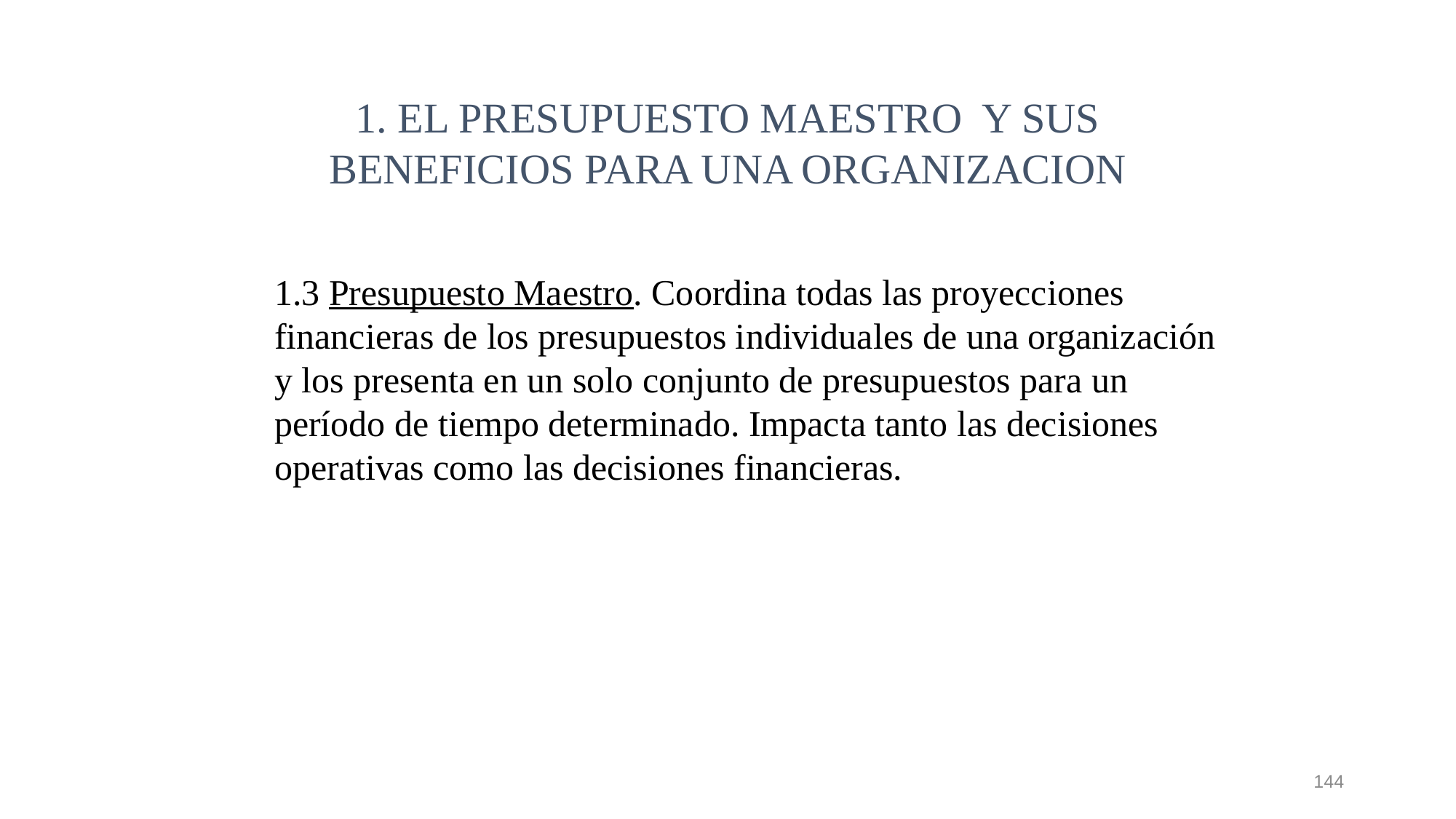

1. EL PRESUPUESTO MAESTRO  Y SUS BENEFICIOS PARA UNA ORGANIZACION
1.3 Presupuesto Maestro. Coordina todas las proyecciones financieras de los presupuestos individuales de una organización y los presenta en un solo conjunto de presupuestos para un período de tiempo determinado. Impacta tanto las decisiones operativas como las decisiones financieras.

144